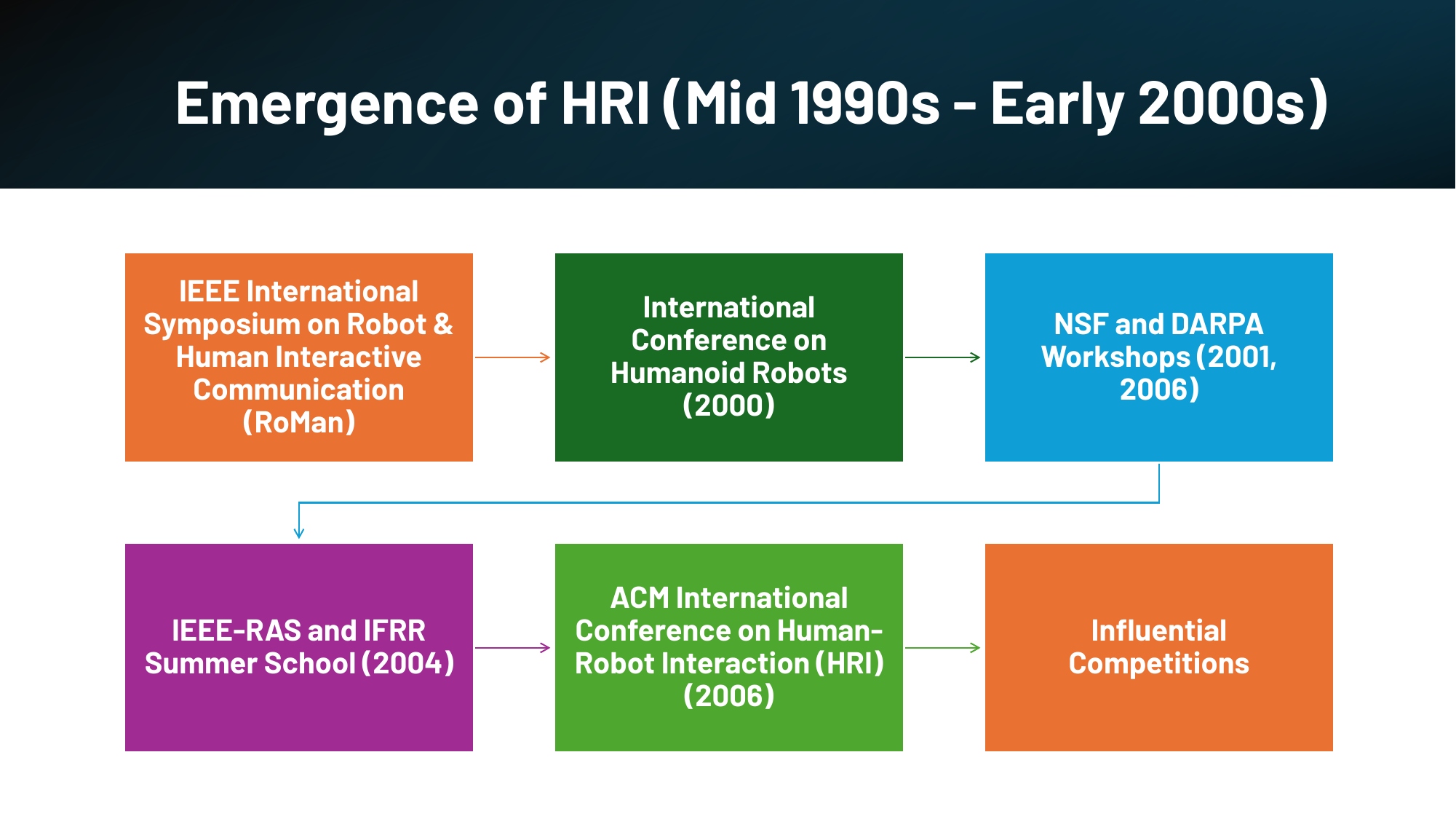

Emergence of HRI (Mid 1990s - Early 2000s)

IEEE International Symposium on Robot & Human Interactive Communication (RoMan)

International Conference on Humanoid Robots (2000)

NSF and DARPA Workshops (2001, 2006)

IEEE-RAS and IFRR Summer School (2004)

ACM International Conference on Human-Robot Interaction (HRI) (2006)
Influential Competitions